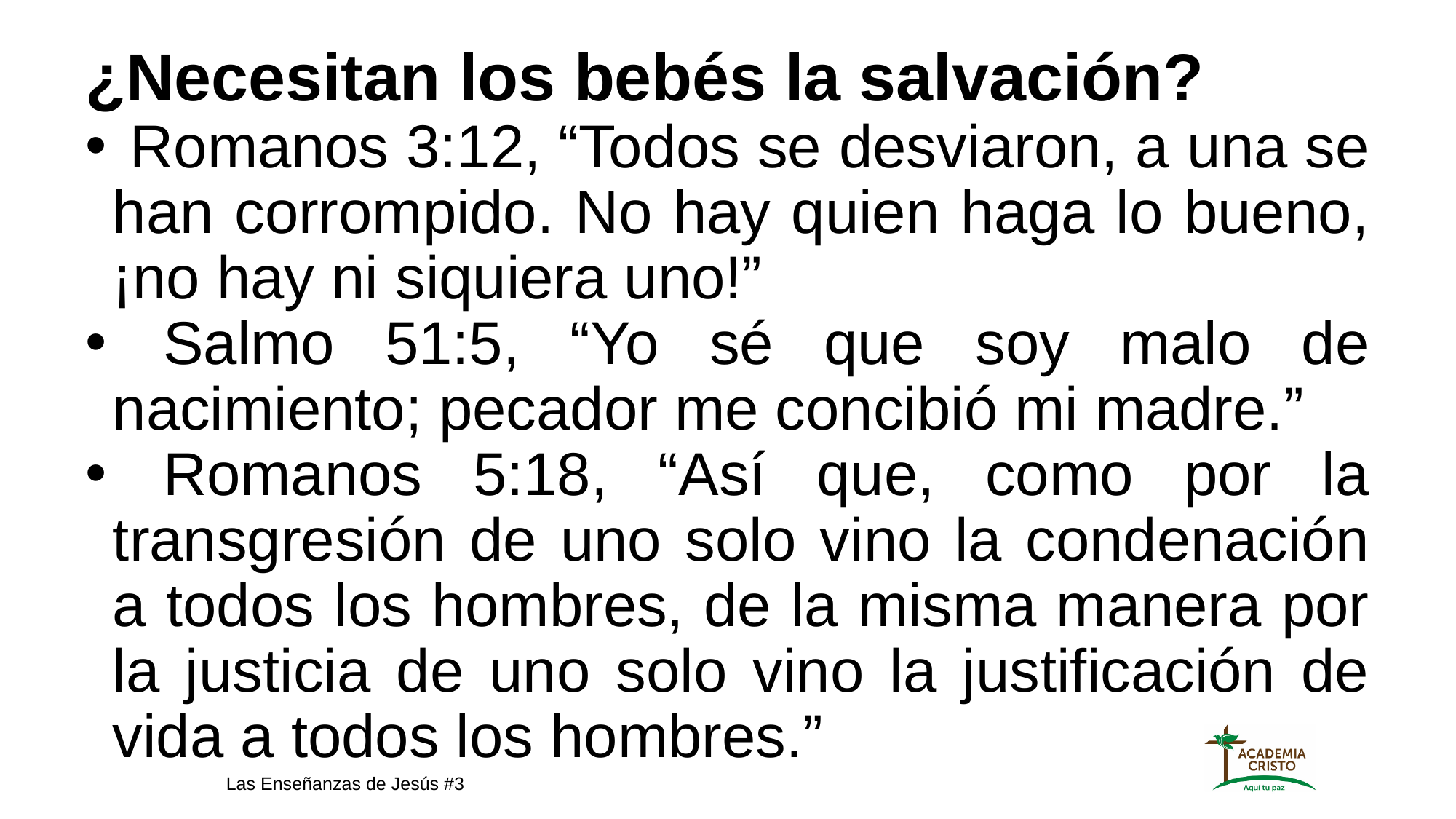

¿Necesitan los bebés la salvación?
 Romanos 3:12, “Todos se desviaron, a una se han corrompido. No hay quien haga lo bueno, ¡no hay ni siquiera uno!”
 Salmo 51:5, “Yo sé que soy malo de nacimiento; pecador me concibió mi madre.”
 Romanos 5:18, “Así que, como por la transgresión de uno solo vino la condenación a todos los hombres, de la misma manera por la justicia de uno solo vino la justificación de vida a todos los hombres.”

Las Enseñanzas de Jesús #3